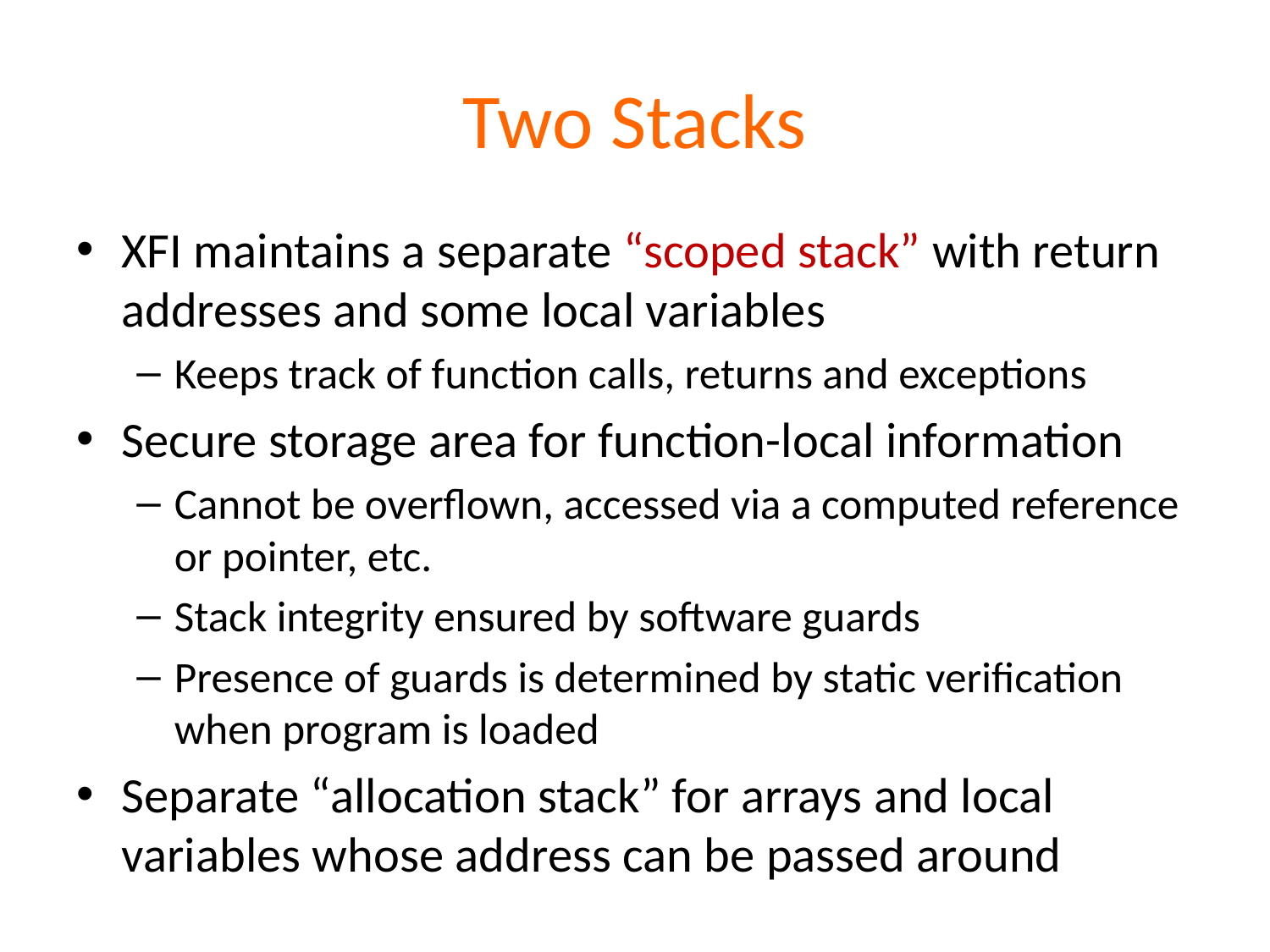

# Two Stacks
XFI maintains a separate “scoped stack” with return addresses and some local variables
Keeps track of function calls, returns and exceptions
Secure storage area for function-local information
Cannot be overflown, accessed via a computed reference or pointer, etc.
Stack integrity ensured by software guards
Presence of guards is determined by static verification when program is loaded
Separate “allocation stack” for arrays and local variables whose address can be passed around